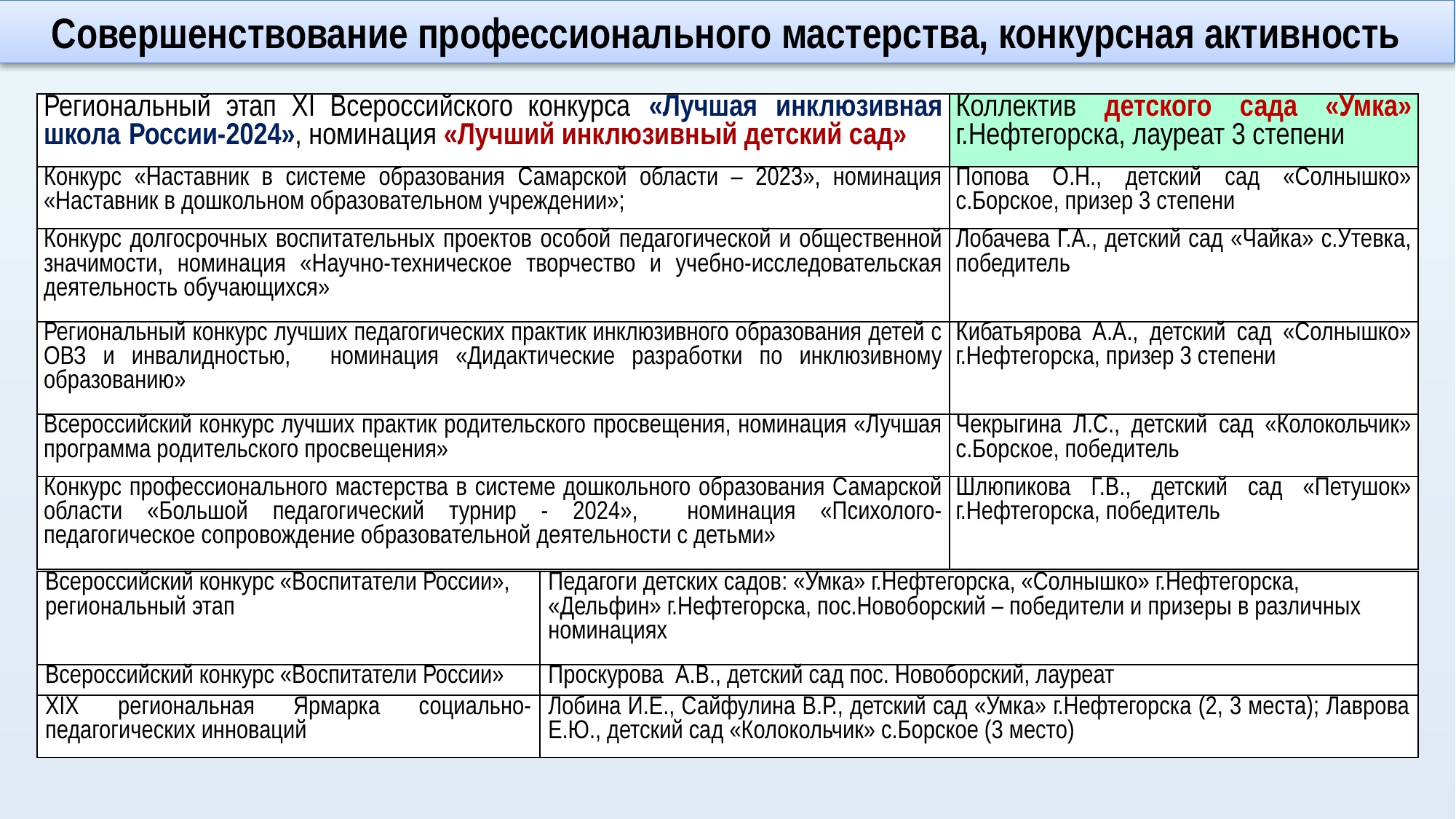

Совершенствование профессионального мастерства, конкурсная активность

| Региональный этап ХI Всероссийского конкурса «Лучшая инклюзивная школа России-2024», номинация «Лучший инклюзивный детский сад» | Коллектив детского сада «Умка» г.Нефтегорска, лауреат 3 степени |
| --- | --- |
| Конкурс «Наставник в системе образования Самарской области – 2023», номинация «Наставник в дошкольном образовательном учреждении»; | Попова О.Н., детский сад «Солнышко» с.Борское, призер 3 степени |
| Конкурс долгосрочных воспитательных проектов особой педагогической и общественной значимости, номинация «Научно-техническое творчество и учебно-исследовательская деятельность обучающихся» | Лобачева Г.А., детский сад «Чайка» с.Утевка, победитель |
| Региональный конкурс лучших педагогических практик инклюзивного образования детей с ОВЗ и инвалидностью,   номинация «Дидактические разработки по инклюзивному образованию» | Кибатьярова А.А., детский сад «Солнышко» г.Нефтегорска, призер 3 степени |
| Всероссийский конкурс лучших практик родительского просвещения, номинация «Лучшая программа родительского просвещения» | Чекрыгина Л.С., детский сад «Колокольчик» с.Борское, победитель |
| Конкурс профессионального мастерства в системе дошкольного образования Самарской области «Большой педагогический турнир - 2024», номинация «Психолого-педагогическое сопровождение образовательной деятельности с детьми» | Шлюпикова Г.В., детский сад «Петушок» г.Нефтегорска, победитель |
| Всероссийский конкурс «Воспитатели России», региональный этап | Педагоги детских садов: «Умка» г.Нефтегорска, «Солнышко» г.Нефтегорска, «Дельфин» г.Нефтегорска, пос.Новоборский – победители и призеры в различных номинациях |
| --- | --- |
| Всероссийский конкурс «Воспитатели России» | Проскурова А.В., детский сад пос. Новоборский, лауреат |
| XIX региональная Ярмарка социально-педагогических инноваций | Лобина И.Е., Сайфулина В.Р., детский сад «Умка» г.Нефтегорска (2, 3 места); Лаврова Е.Ю., детский сад «Колокольчик» с.Борское (3 место) |